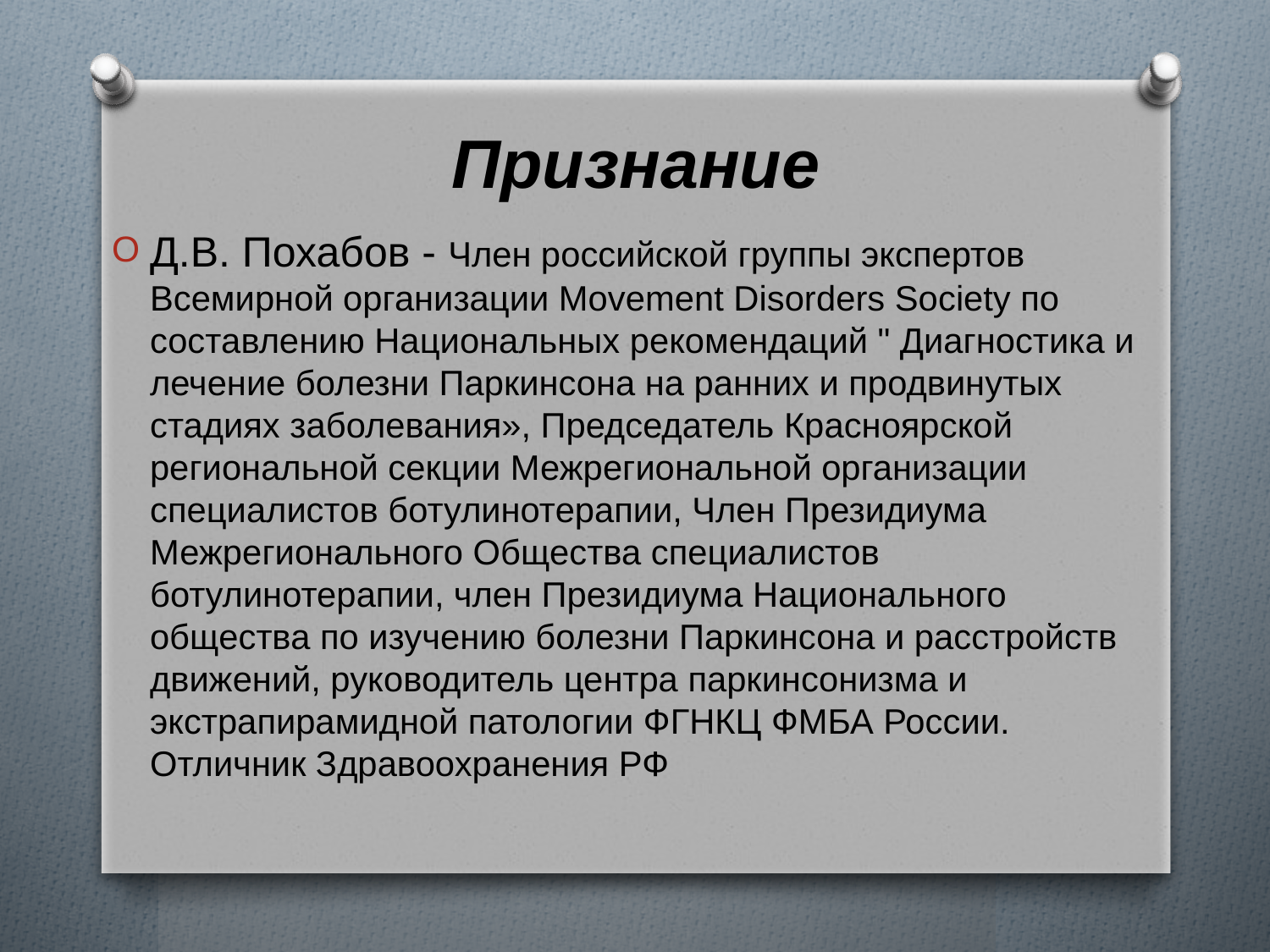

# Признание
Д.В. Похабов - Член российской группы экспертов Всемирной организации Movement Disorders Society по составлению Национальных рекомендаций " Диагностика и лечение болезни Паркинсона на ранних и продвинутых стадиях заболевания», Председатель Красноярской региональной секции Межрегиональной организации специалистов ботулинотерапии, Член Президиума Межрегионального Общества специалистов ботулинотерапии, член Президиума Национального общества по изучению болезни Паркинсона и расстройств движений, руководитель центра паркинсонизма и экстрапирамидной патологии ФГНКЦ ФМБА России. Отличник Здравоохранения РФ